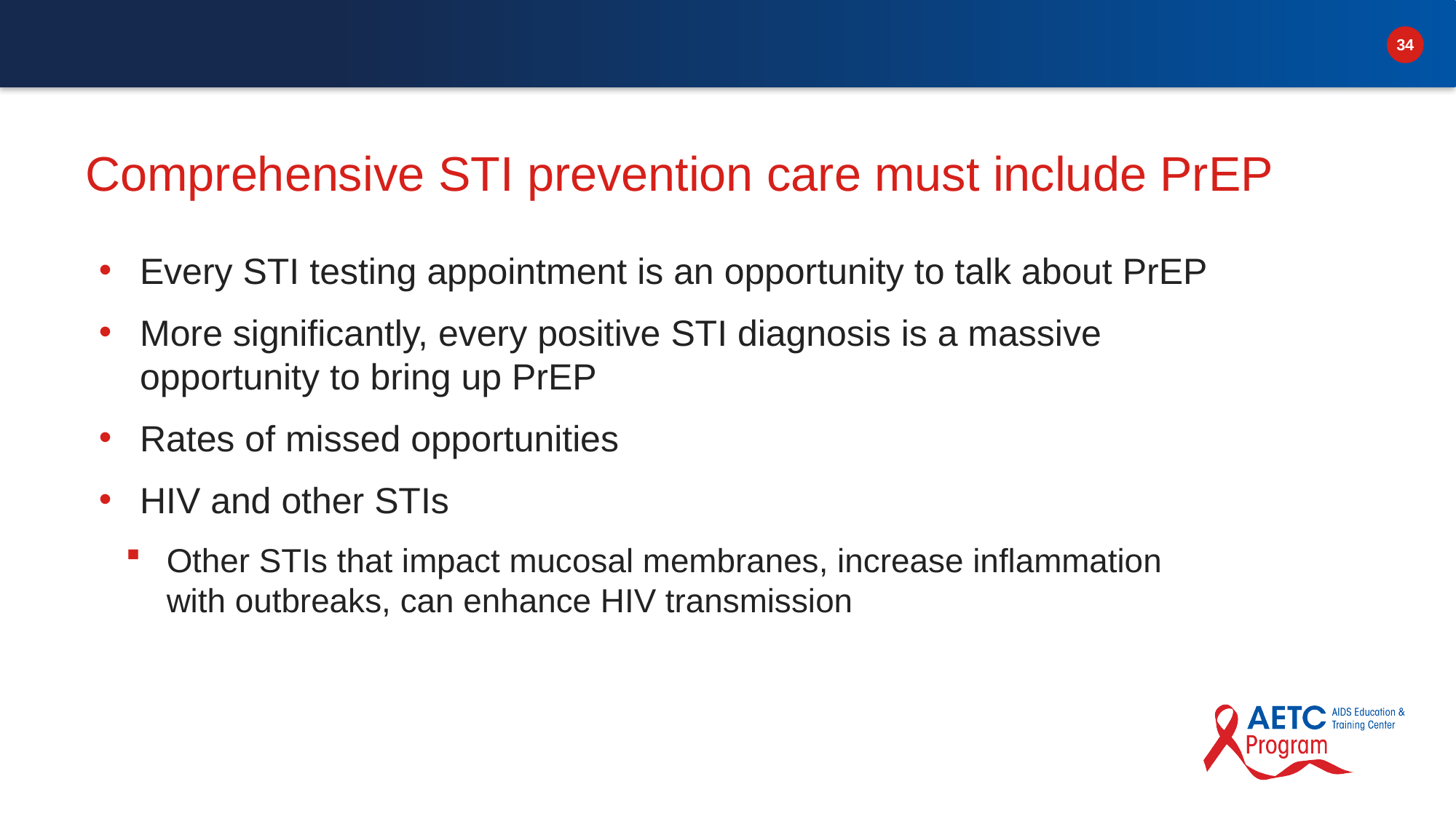

# Comprehensive STI prevention care must include PrEP
Every STI testing appointment is an opportunity to talk about PrEP
More significantly, every positive STI diagnosis is a massive opportunity to bring up PrEP
Rates of missed opportunities
HIV and other STIs
Other STIs that impact mucosal membranes, increase inflammation with outbreaks, can enhance HIV transmission